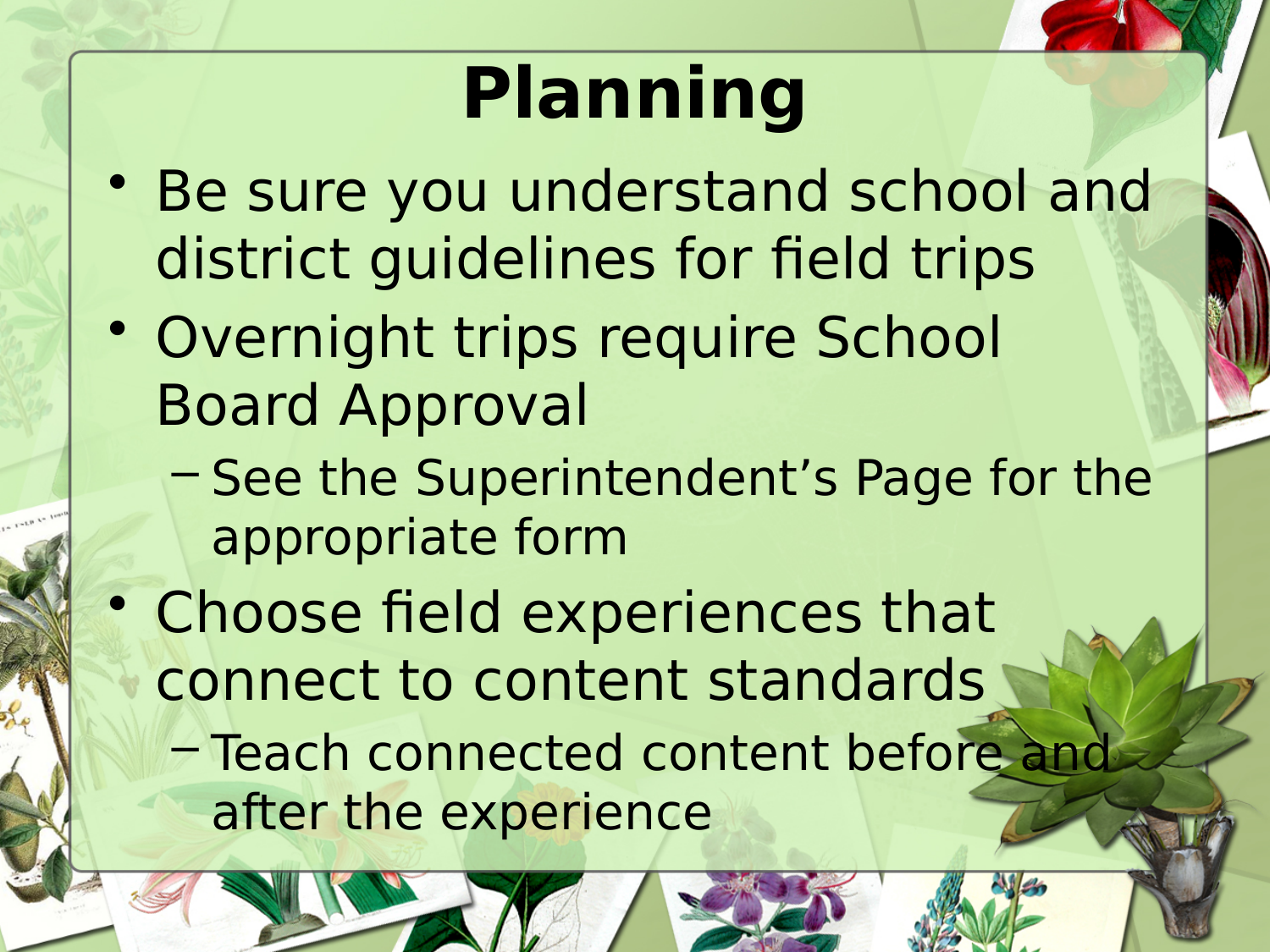

# Planning
Be sure you understand school and district guidelines for field trips
Overnight trips require School Board Approval
See the Superintendent’s Page for the appropriate form
Choose field experiences that connect to content standards
Teach connected content before and after the experience